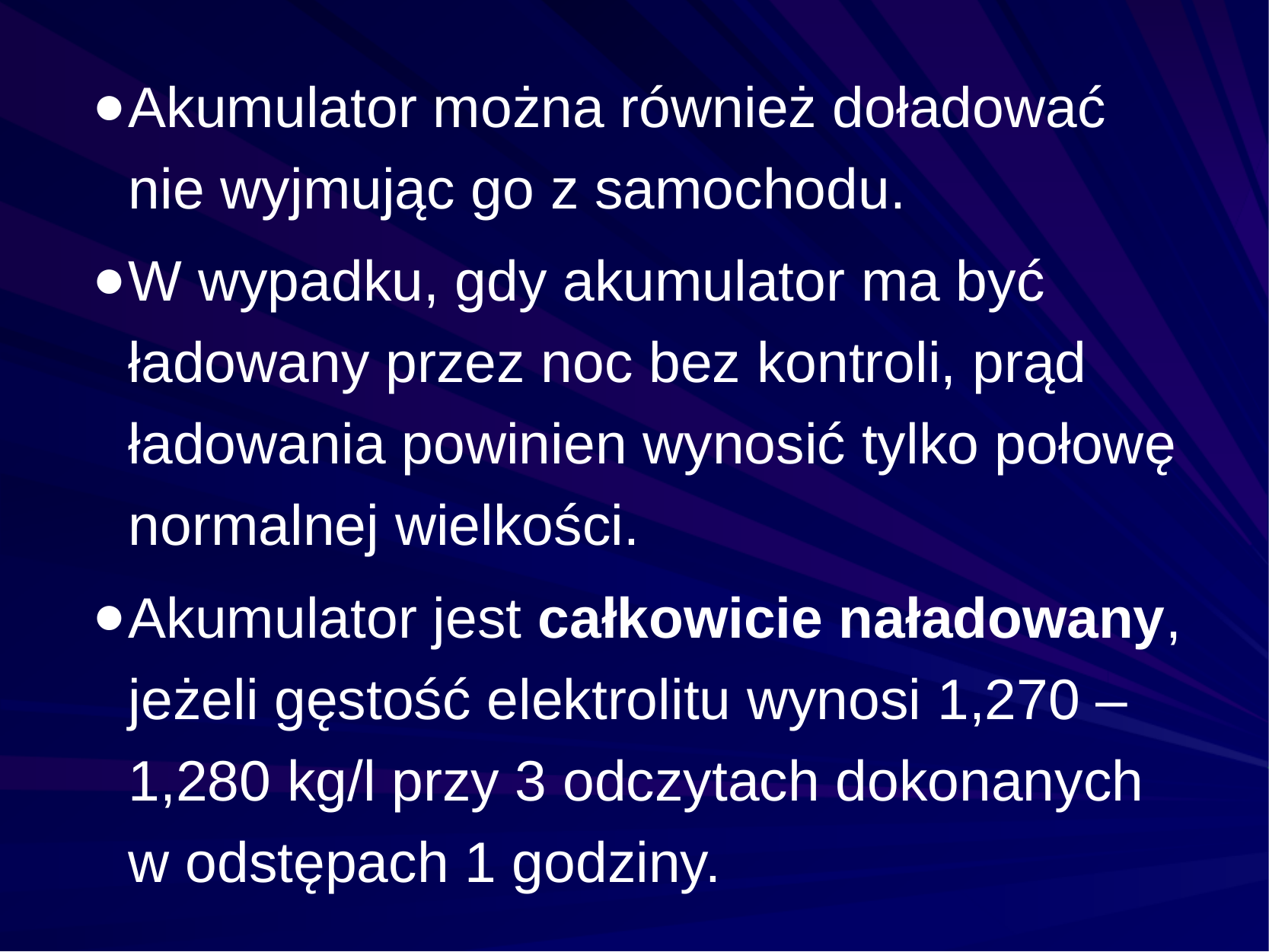

Akumulator można również doładować nie wyjmując go z samochodu.
W wypadku, gdy akumulator ma być ładowany przez noc bez kontroli, prąd ładowania powinien wynosić tylko połowę normalnej wielkości.
Akumulator jest całkowicie naładowany, jeżeli gęstość elektrolitu wynosi 1,270 – 1,280 kg/l przy 3 odczytach dokonanych w odstępach 1 godziny.